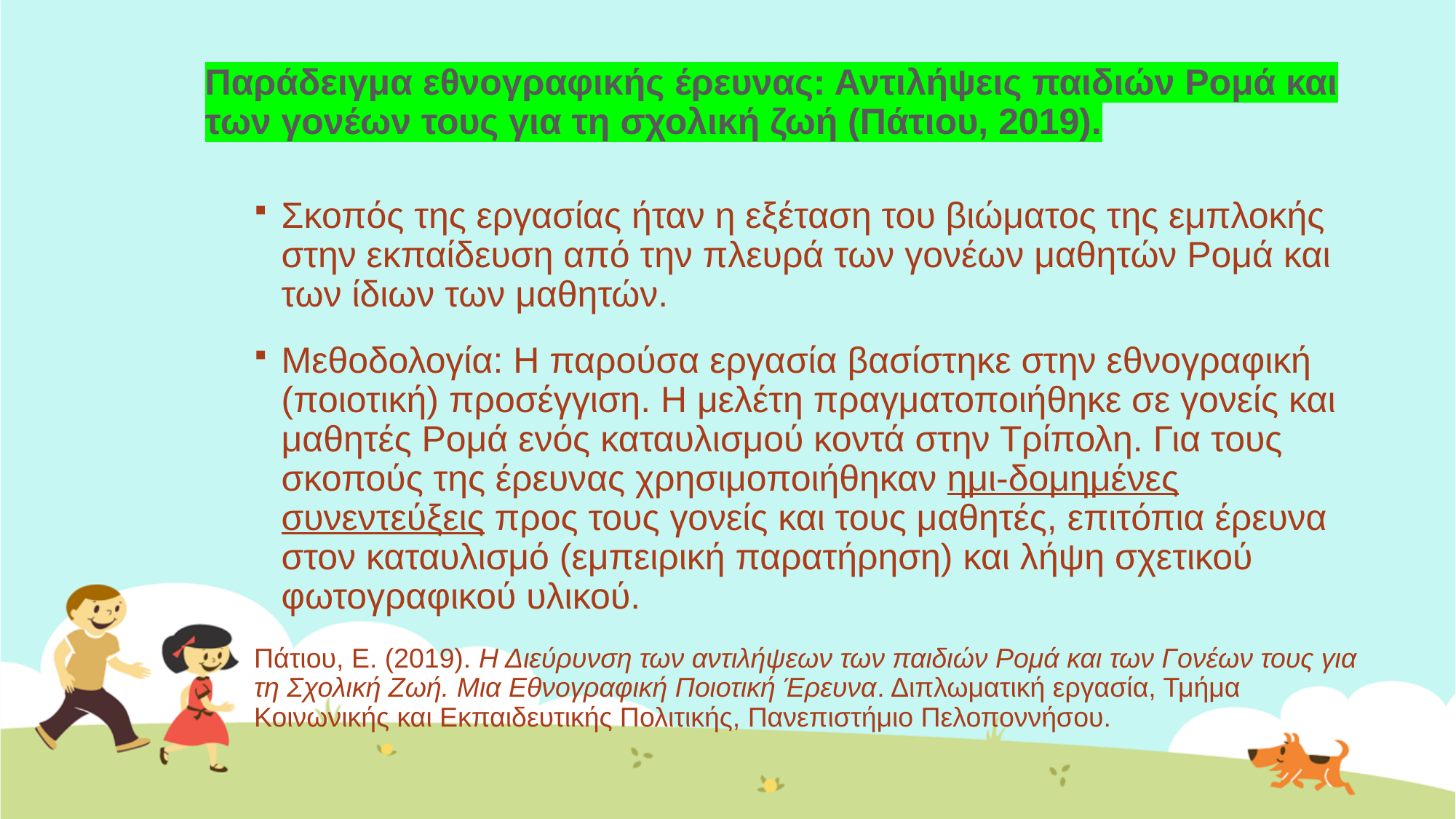

# Παράδειγμα εθνογραφικής έρευνας: Αντιλήψεις παιδιών Ρομά και των γονέων τους για τη σχολική ζωή (Πάτιου, 2019).
Σκοπός της εργασίας ήταν η εξέταση του βιώματος της εμπλοκής στην εκπαίδευση από την πλευρά των γονέων μαθητών Ρομά και των ίδιων των μαθητών.
Μεθοδολογία: Η παρούσα εργασία βασίστηκε στην εθνογραφική (ποιοτική) προσέγγιση. Η μελέτη πραγματοποιήθηκε σε γονείς και μαθητές Ρομά ενός καταυλισμού κοντά στην Τρίπολη. Για τους σκοπούς της έρευνας χρησιμοποιήθηκαν ημι-δομημένες συνεντεύξεις προς τους γονείς και τους μαθητές, επιτόπια έρευνα στον καταυλισμό (εμπειρική παρατήρηση) και λήψη σχετικού φωτογραφικού υλικού.
Πάτιου, Ε. (2019). Η Διεύρυνση των αντιλήψεων των παιδιών Ρομά και των Γονέων τους για τη Σχολική Ζωή. Μια Εθνογραφική Ποιοτική Έρευνα. Διπλωματική εργασία, Τμήμα Κοινωνικής και Εκπαιδευτικής Πολιτικής, Πανεπιστήμιο Πελοποννήσου.